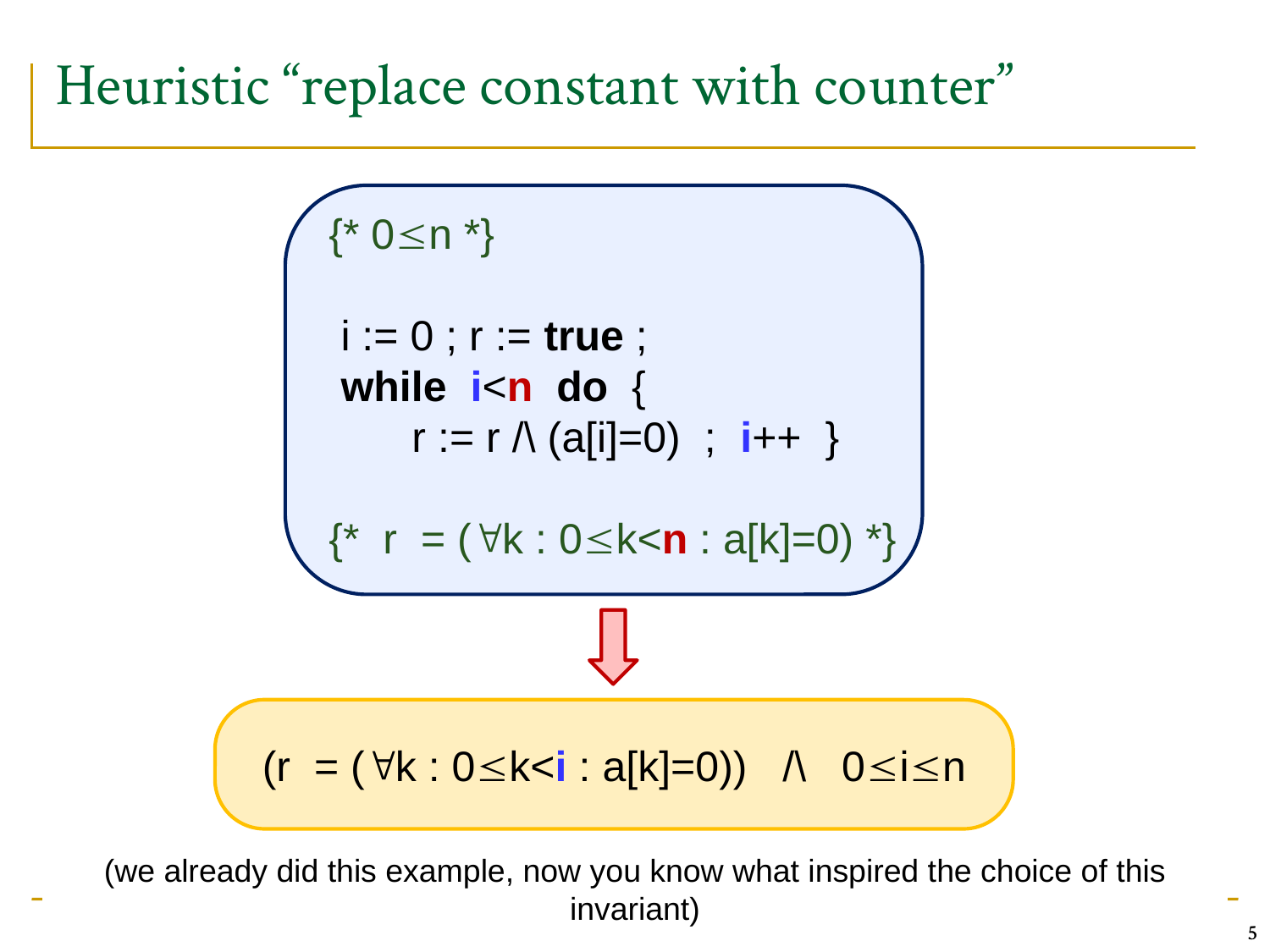

# Heuristic “replace constant with counter”

{* 0≤n *}
 i := 0 ; r := true ;
 while  i<n  do  {
       r := r /\ (a[i]=0)  ;  i++  }
{*  r  = (∀k : 0≤k<n : a[k]=0) *}

(r  = (∀k : 0≤k<i : a[k]=0))   /\   0≤i≤n
(we already did this example, now you know what inspired the choice of this invariant)
5
5